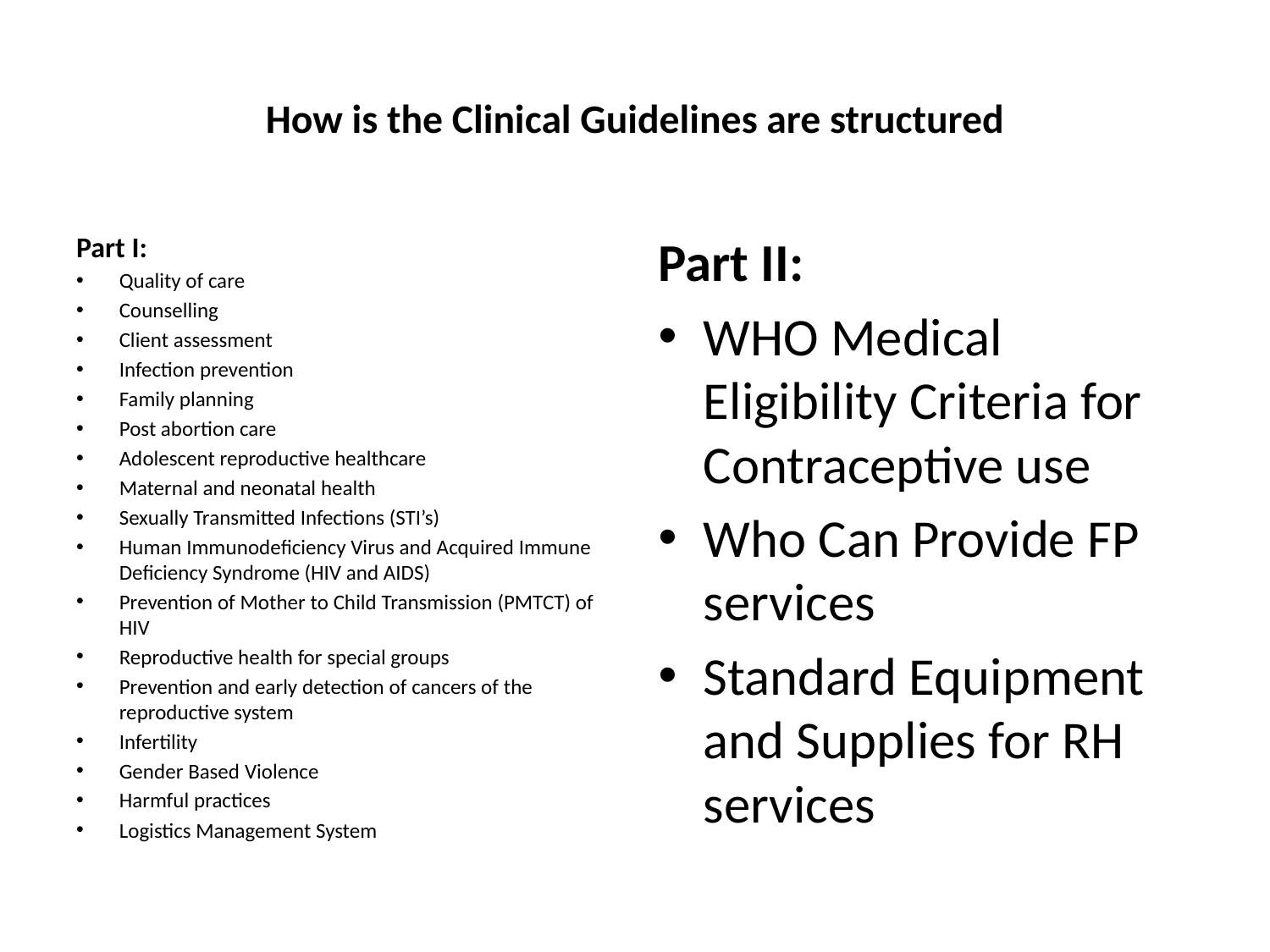

# How is the Clinical Guidelines are structured
Part I:
Quality of care
Counselling
Client assessment
Infection prevention
Family planning
Post abortion care
Adolescent reproductive healthcare
Maternal and neonatal health
Sexually Transmitted Infections (STI’s)
Human Immunodeficiency Virus and Acquired Immune Deficiency Syndrome (HIV and AIDS)
Prevention of Mother to Child Transmission (PMTCT) of HIV
Reproductive health for special groups
Prevention and early detection of cancers of the reproductive system
Infertility
Gender Based Violence
Harmful practices
Logistics Management System

Part II:
WHO Medical Eligibility Criteria for Contraceptive use
Who Can Provide FP services
Standard Equipment and Supplies for RH services